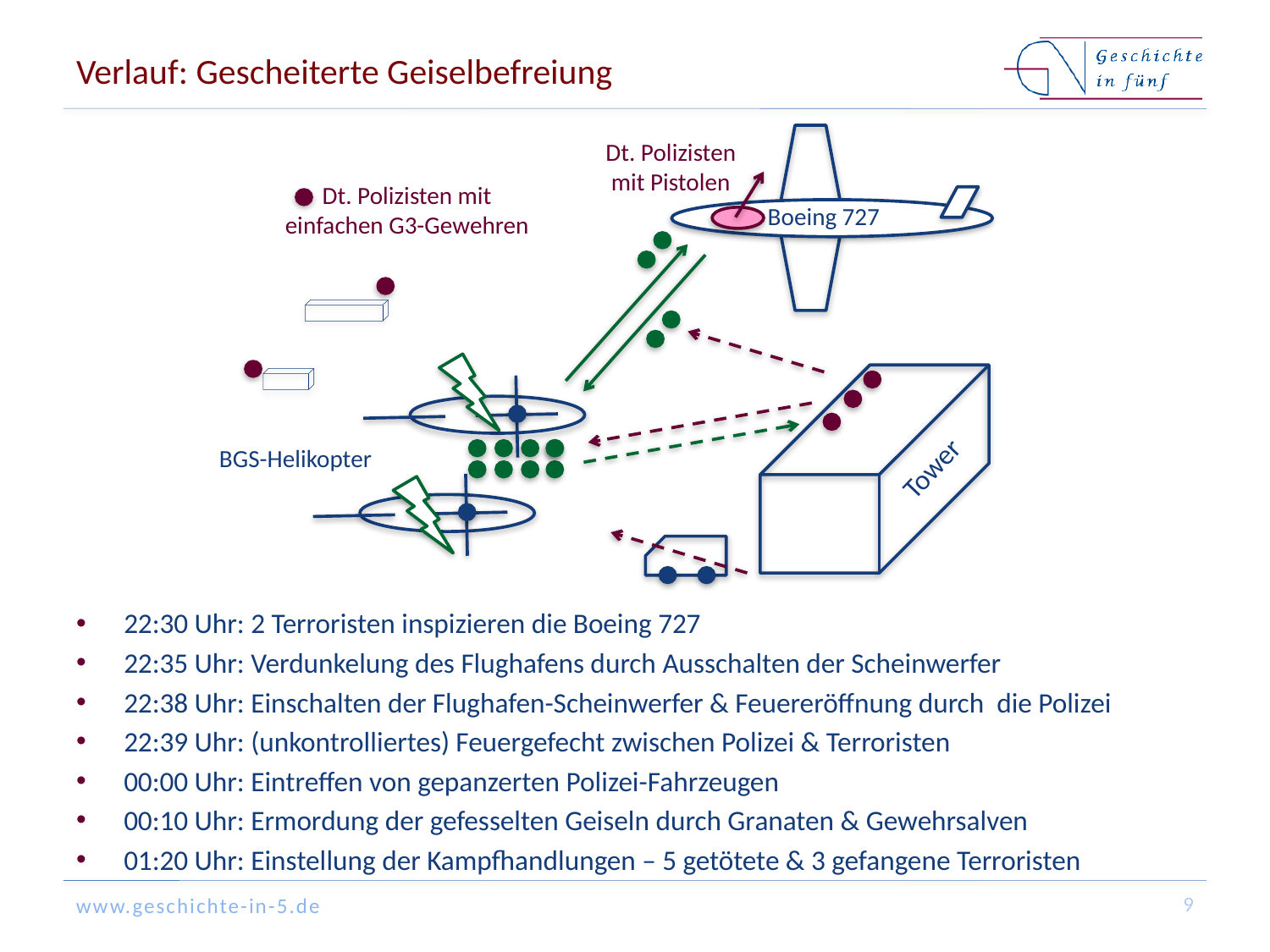

# Verlauf: Gescheiterte Geiselbefreiung

Dt. Polizisten
mit Pistolen
Dt. Polizisten mit
einfachen G3-Gewehren

Boeing 727

BGS-Helikopter

Tower

22:30 Uhr: 2 Terroristen inspizieren die Boeing 727
22:35 Uhr: Verdunkelung des Flughafens durch Ausschalten der Scheinwerfer
22:38 Uhr: Einschalten der Flughafen-Scheinwerfer & Feuereröffnung durch  die Polizei
22:39 Uhr: (unkontrolliertes) Feuergefecht zwischen Polizei & Terroristen
00:00 Uhr: Eintreffen von gepanzerten Polizei-Fahrzeugen
00:10 Uhr: Ermordung der gefesselten Geiseln durch Granaten & Gewehrsalven
01:20 Uhr: Einstellung der Kampfhandlungen – 5 getötete & 3 gefangene Terroristen
9